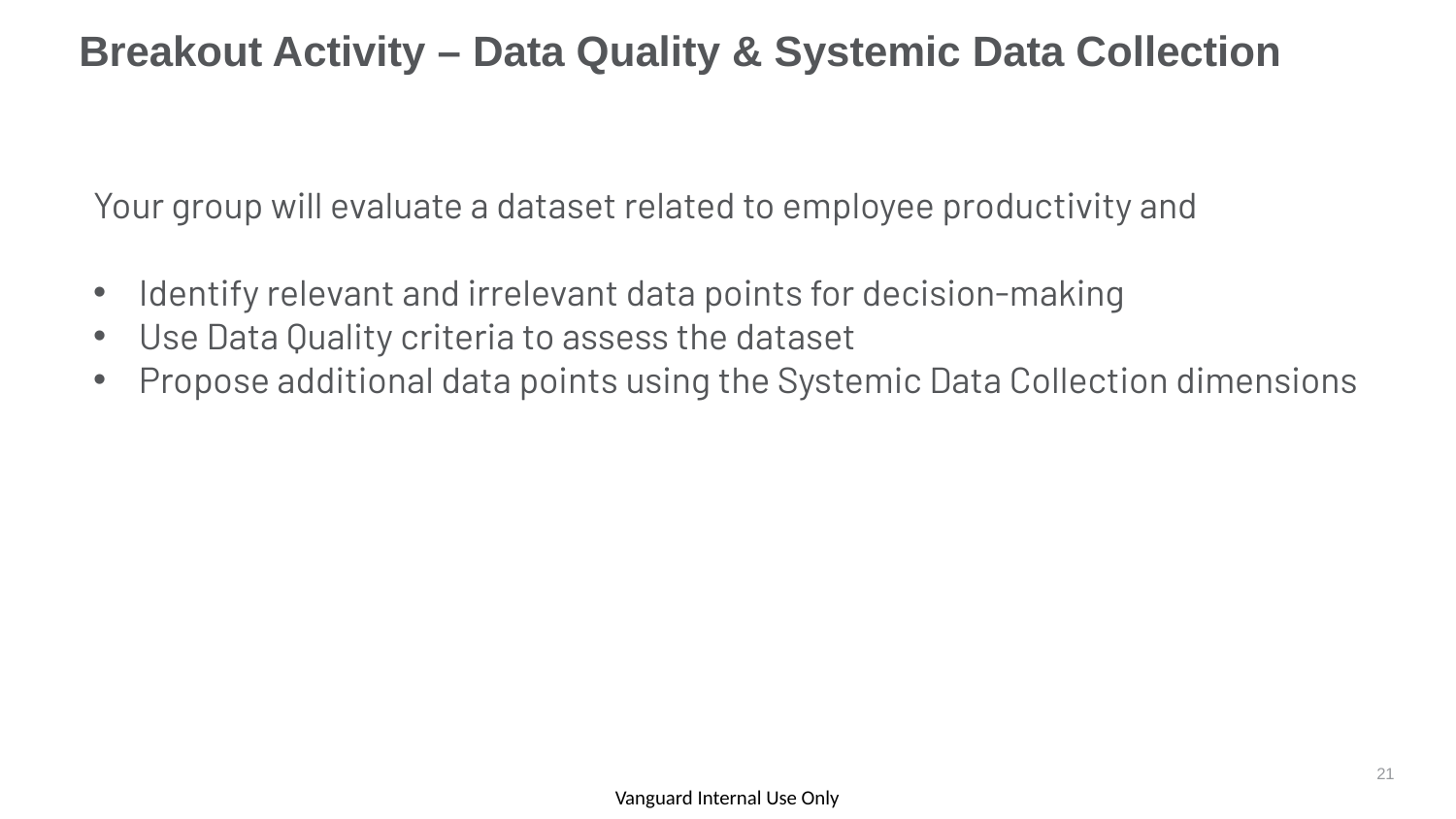

# Breakout Activity – Data Quality & Systemic Data Collection
Your group will evaluate a dataset related to employee productivity and

Identify relevant and irrelevant data points for decision-making
Use Data Quality criteria to assess the dataset
Propose additional data points using the Systemic Data Collection dimensions